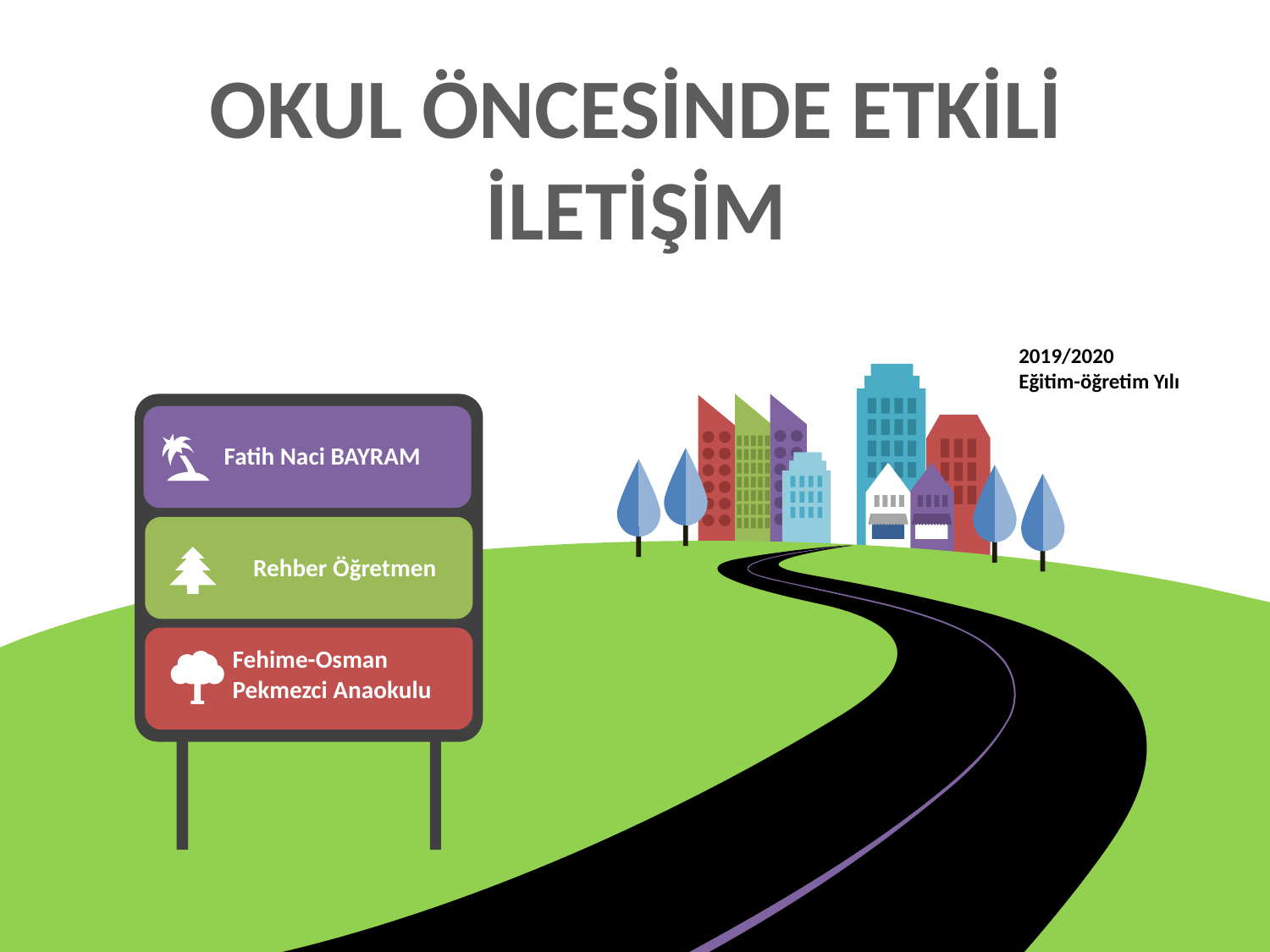

# OKUL ÖNCESİNDE ETKİLİ İLETİŞİM
2019/2020
Eğitim-öğretim Yılı

Fatih Naci BAYRAM

Rehber Öğretmen

Fehime-Osman
Pekmezci Anaokulu